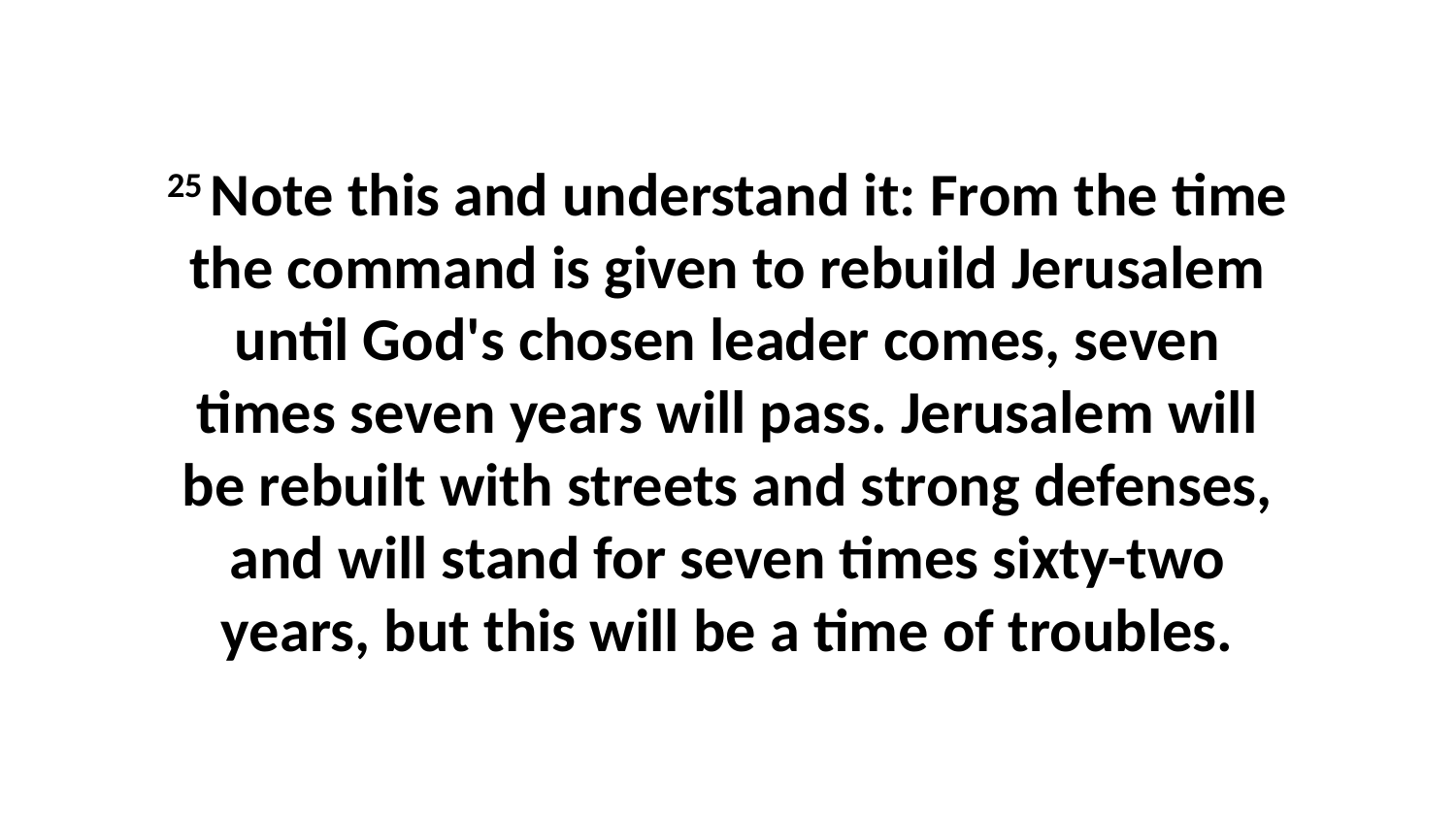

25 Note this and understand it: From the time the command is given to rebuild Jerusalem until God's chosen leader comes, seven times seven years will pass. Jerusalem will be rebuilt with streets and strong defenses, and will stand for seven times sixty-two years, but this will be a time of troubles.